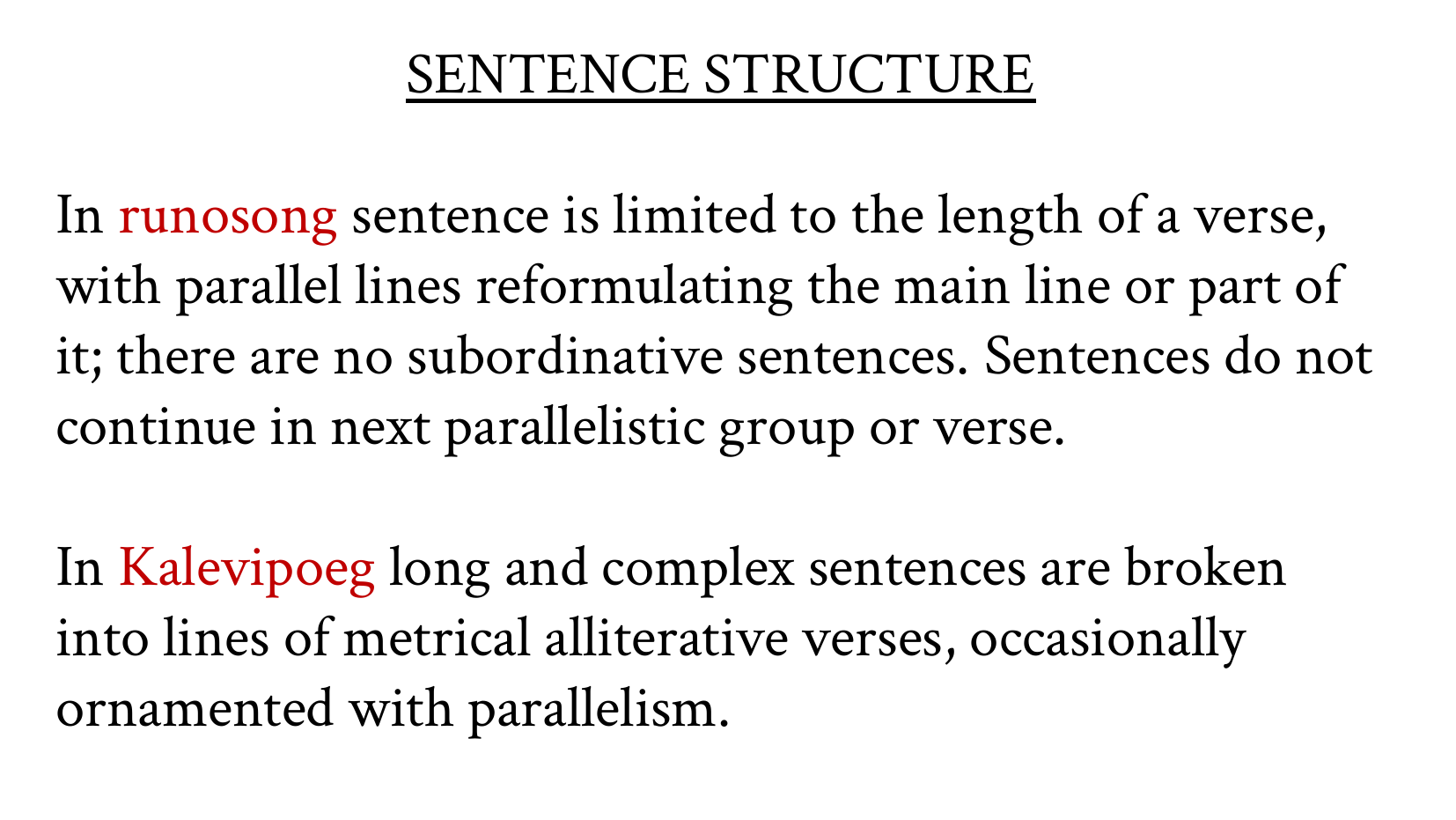

Sentence structure

In runosong sentence is limited to the length of a verse, with parallel lines reformulating the main line or part of it; there are no subordinative sentences. Sentences do not continue in next parallelistic group or verse.

In Kalevipoeg long and complex sentences are broken into lines of metrical alliterative verses, occasionally ornamented with parallelism.